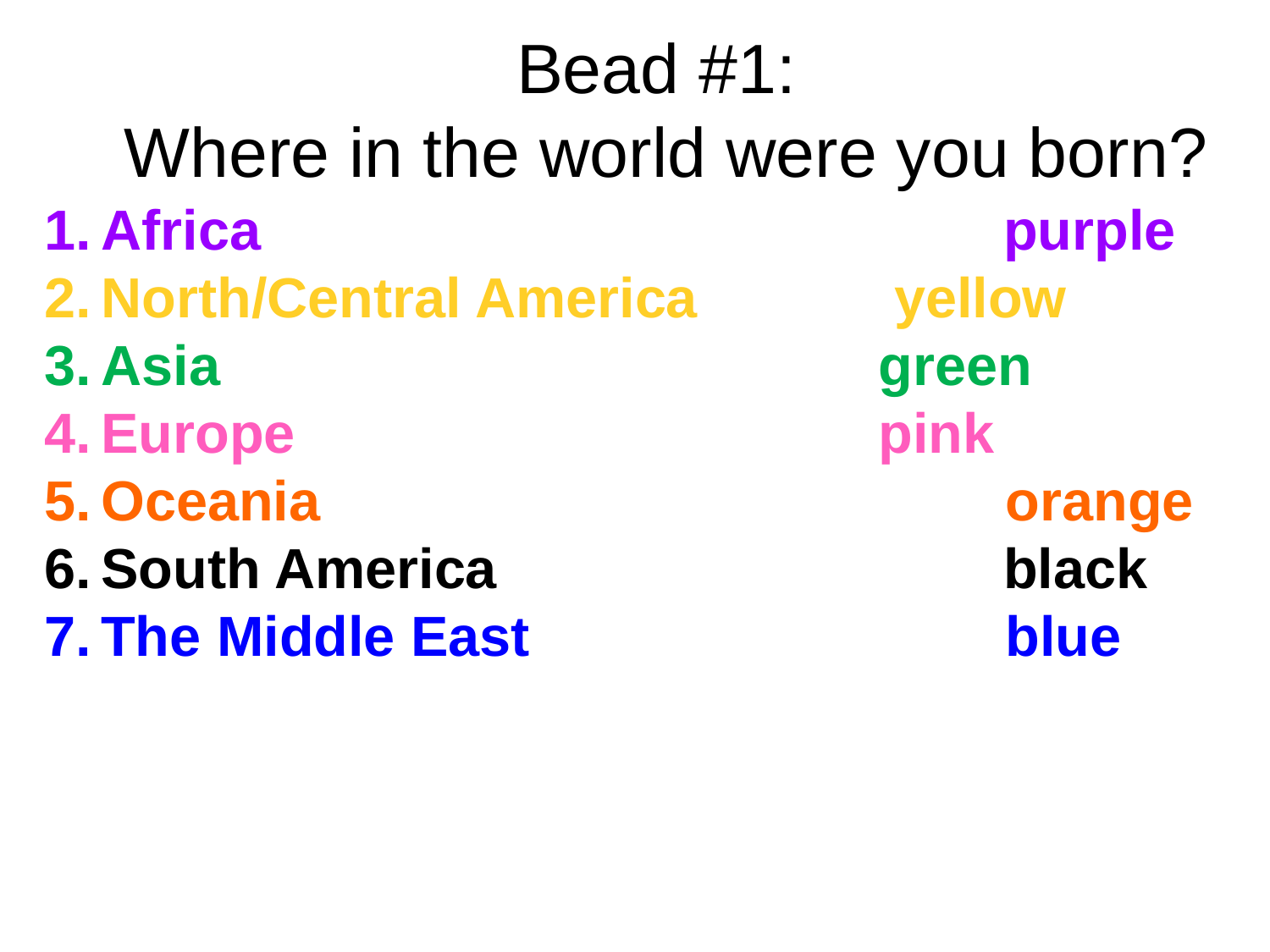

# Bead #1: Where in the world were you born?
Africa					         purple
North/Central America		  yellow
Asia			          		 green
Europe		      			 pink
Oceania   		   			 orange
South America			         black
The Middle East				 blue